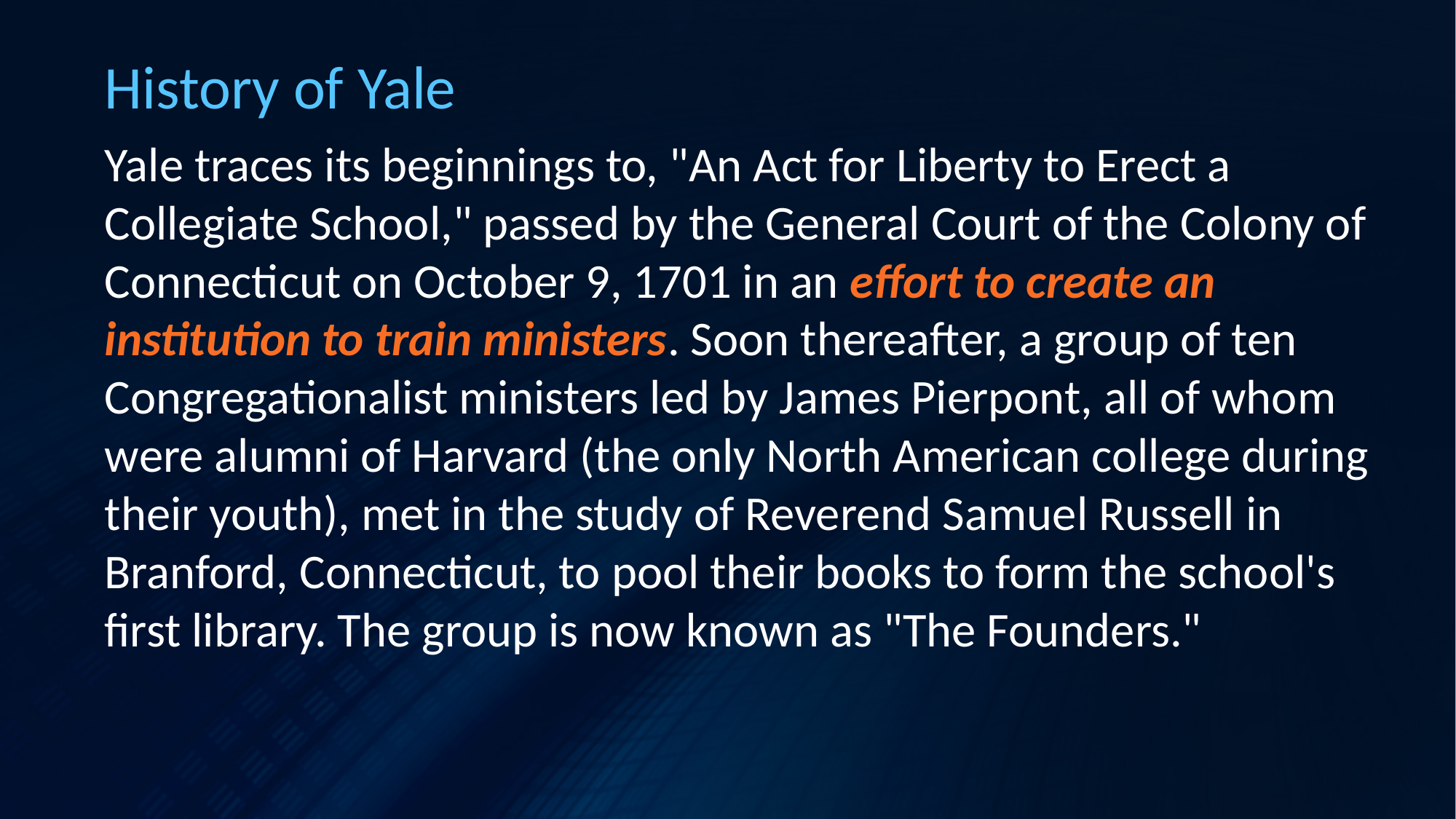

# History of Yale
Yale traces its beginnings to, "An Act for Liberty to Erect a Collegiate School," passed by the General Court of the Colony of Connecticut on October 9, 1701 in an effort to create an institution to train ministers. Soon thereafter, a group of ten Congregationalist ministers led by James Pierpont, all of whom were alumni of Harvard (the only North American college during their youth), met in the study of Reverend Samuel Russell in Branford, Connecticut, to pool their books to form the school's first library. The group is now known as "The Founders."